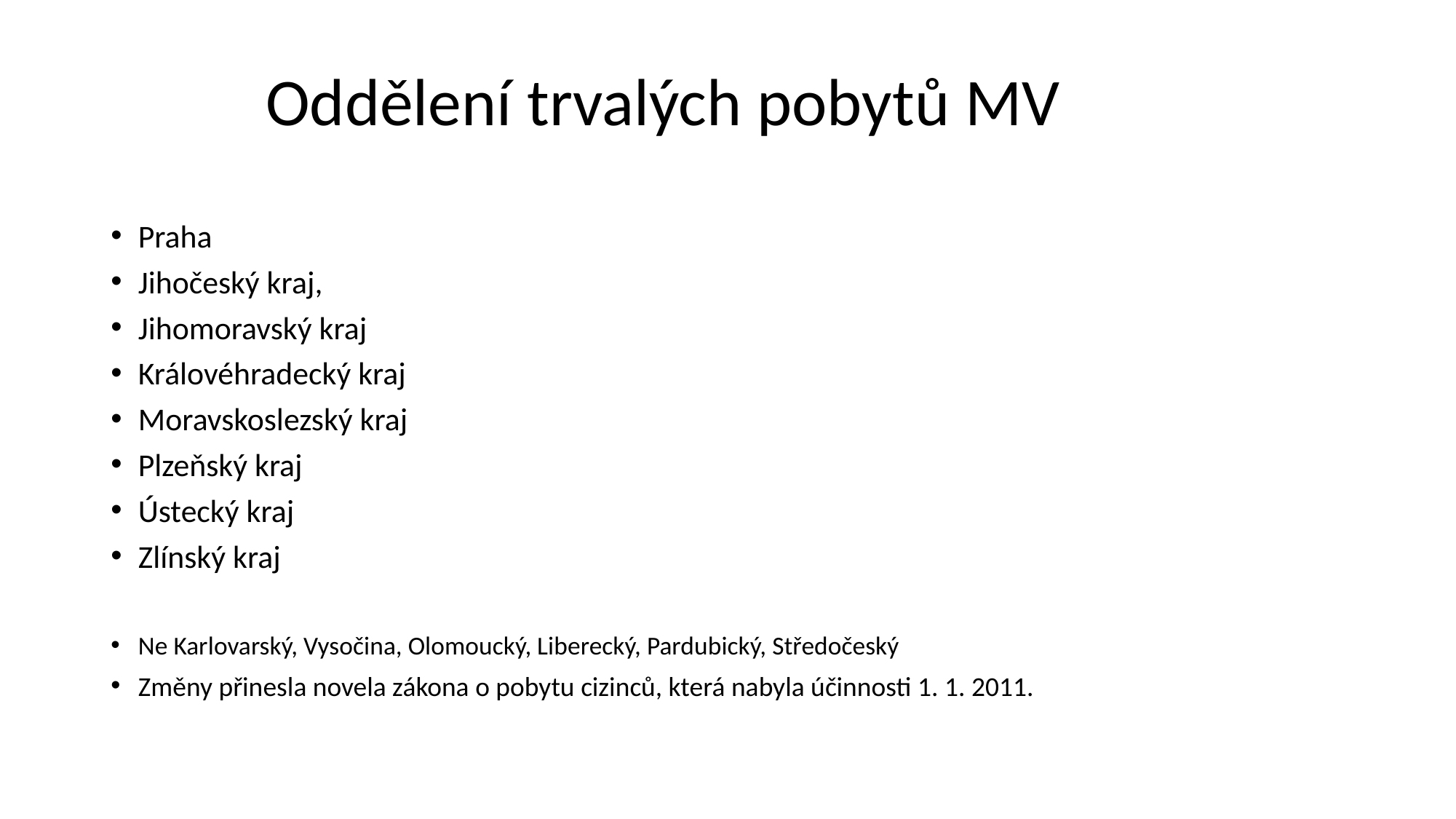

# Oddělení trvalých pobytů MV
Praha
Jihočeský kraj,
Jihomoravský kraj
Královéhradecký kraj
Moravskoslezský kraj
Plzeňský kraj
Ústecký kraj
Zlínský kraj

Ne Karlovarský, Vysočina, Olomoucký, Liberecký, Pardubický, Středočeský
Změny přinesla novela zákona o pobytu cizinců, která nabyla účinnosti 1. 1. 2011.